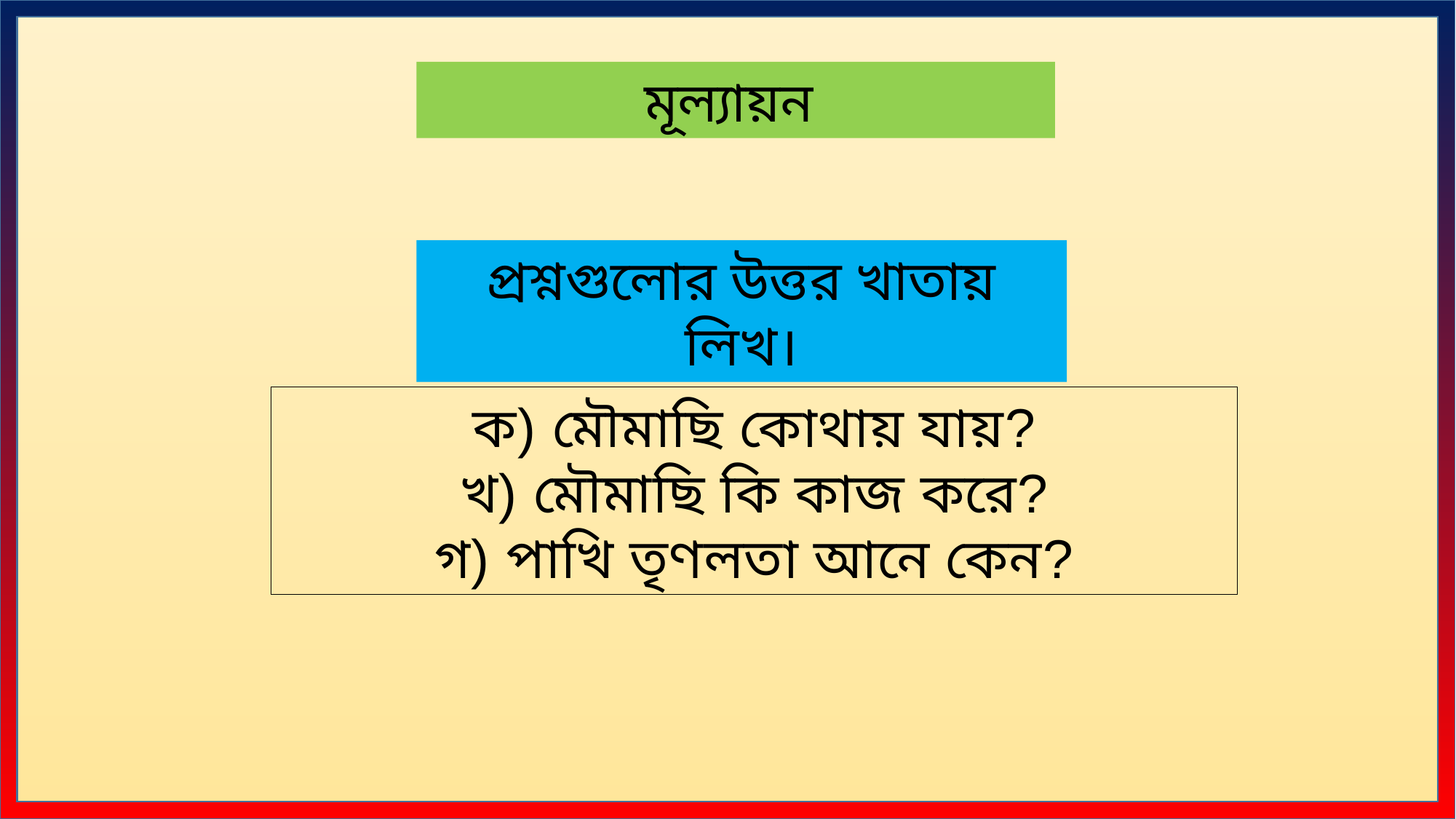

মূল্যায়ন
প্রশ্নগুলোর উত্তর খাতায় লিখ।
ক) মৌমাছি কোথায় যায়?
খ) মৌমাছি কি কাজ করে?
গ) পাখি তৃণলতা আনে কেন?